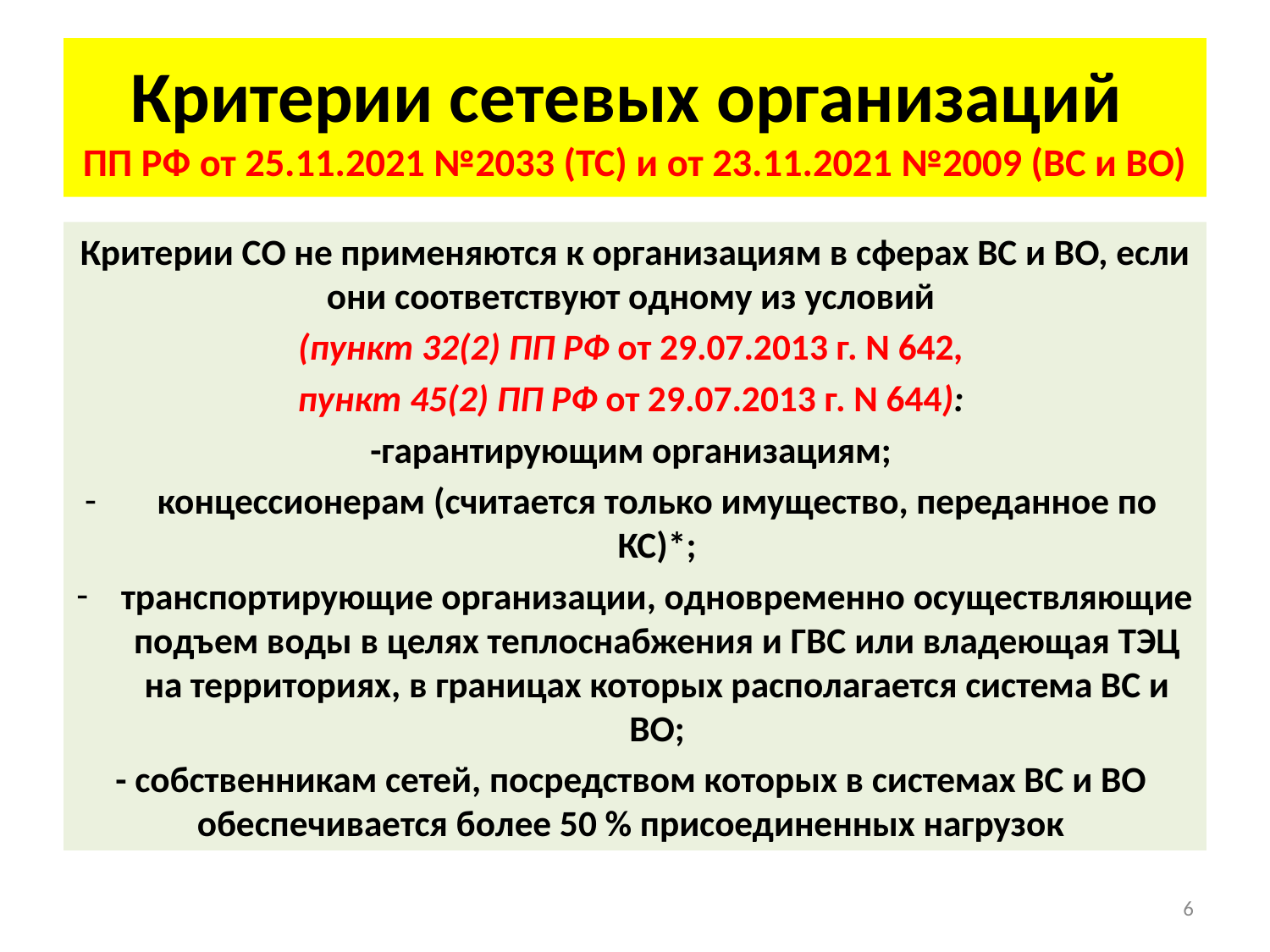

# Критерии сетевых организаций ПП РФ от 25.11.2021 №2033 (ТС) и от 23.11.2021 №2009 (ВС и ВО)
Критерии СО не применяются к организациям в сферах ВС и ВО, если они соответствуют одному из условий
(пункт 32(2) ПП РФ от 29.07.2013 г. N 642,
пункт 45(2) ПП РФ от 29.07.2013 г. N 644):
-гарантирующим организациям;
концессионерам (считается только имущество, переданное по КС)*;
транспортирующие организации, одновременно осуществляющие подъем воды в целях теплоснабжения и ГВС или владеющая ТЭЦ на территориях, в границах которых располагается система ВС и ВО;
- собственникам сетей, посредством которых в системах ВС и ВО  обеспечивается более 50 % присоединенных нагрузок
6